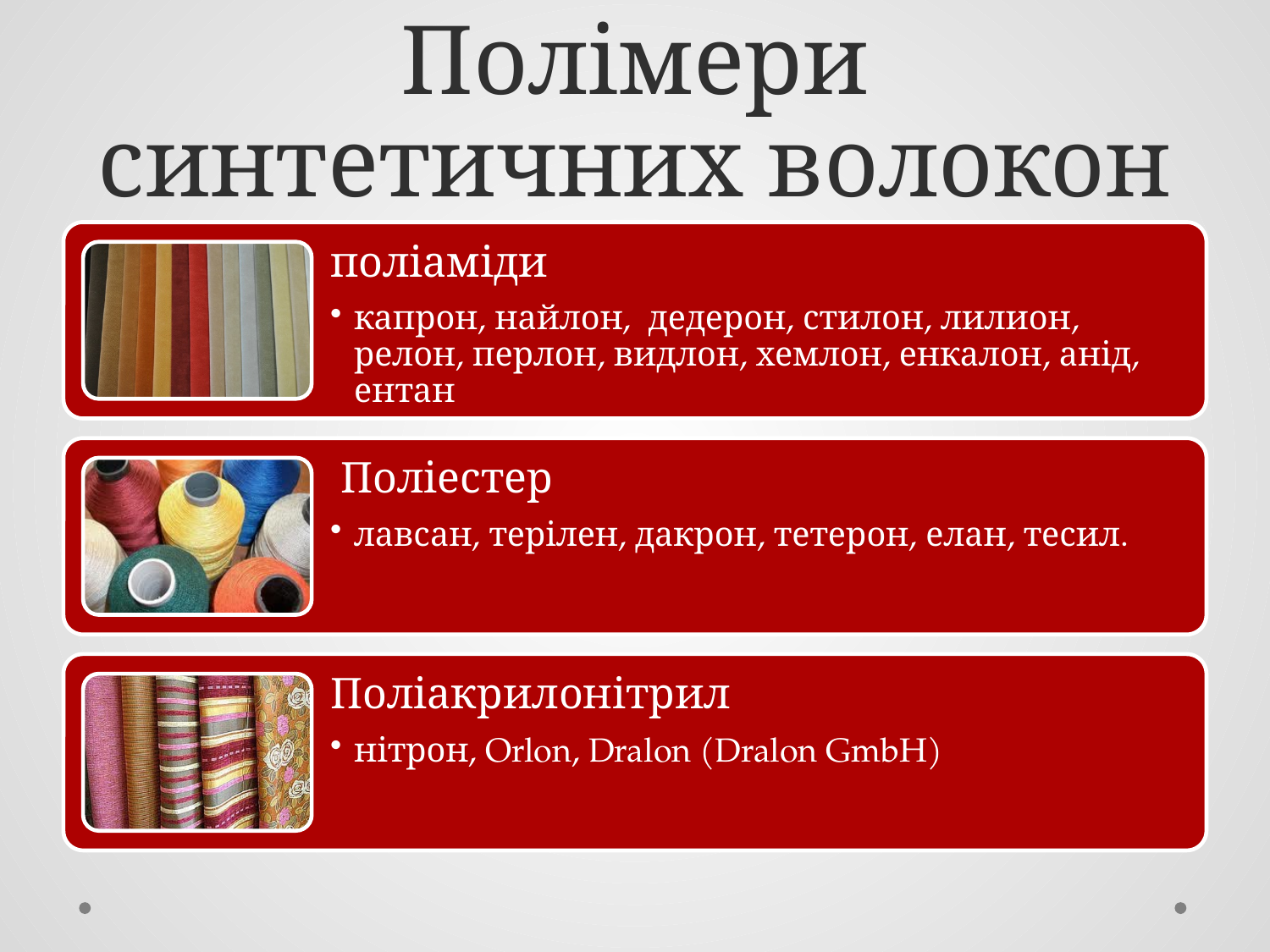

# Полімери синтетичних волокон
поліаміди
капрон, найлон,  дедерон, стилон, лилион, релон, перлон, видлон, хемлон, енкалон, анід, ентан
 Поліестер
лавсан, терілен, дакрон, тетерон, елан, тесил.
Поліакрилонітрил
нітрон, Orlon, Dralon (Dralon GmbH)